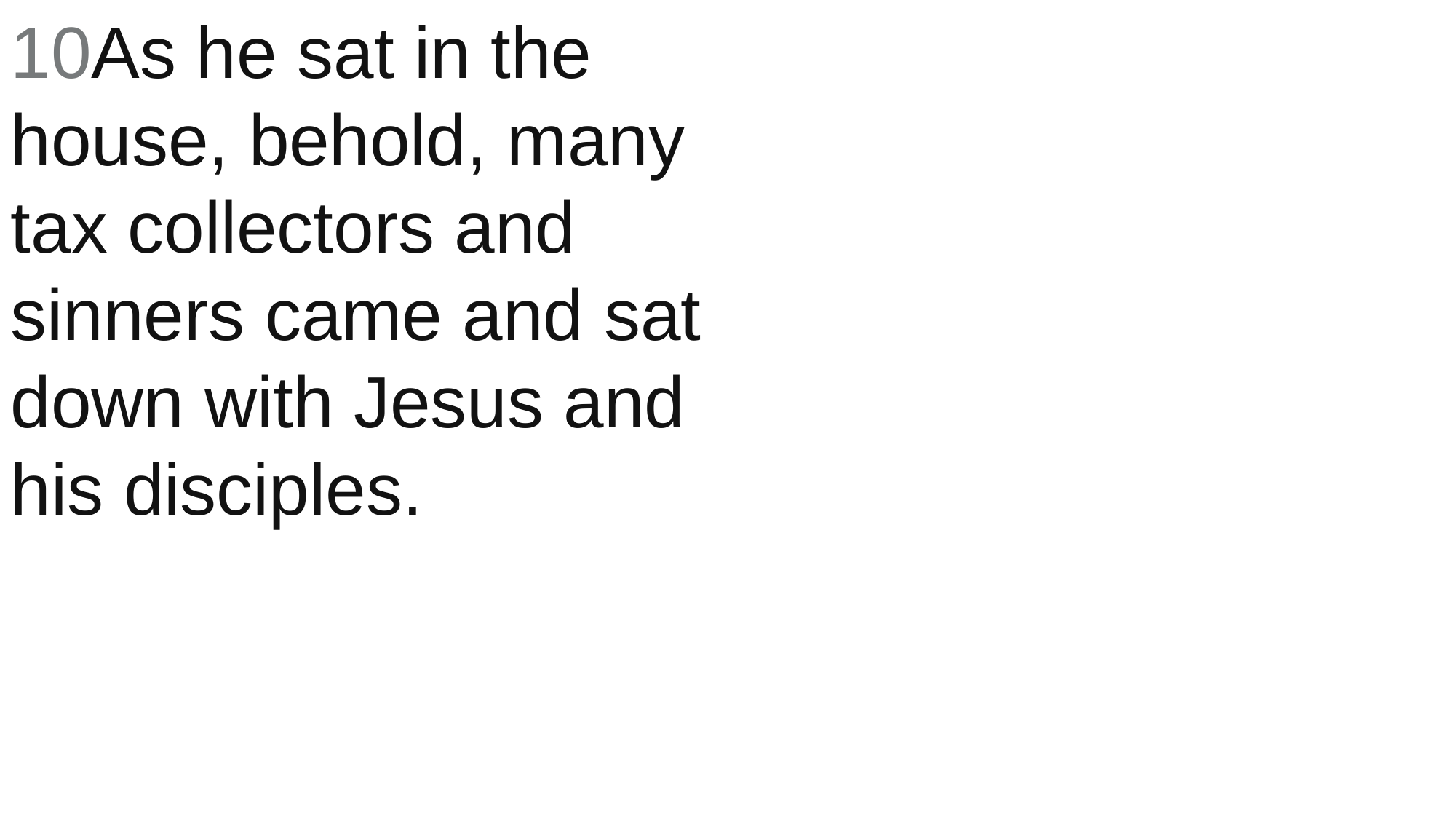

10As he sat in the house, behold, many tax collectors and sinners came and sat down with Jesus and his disciples.